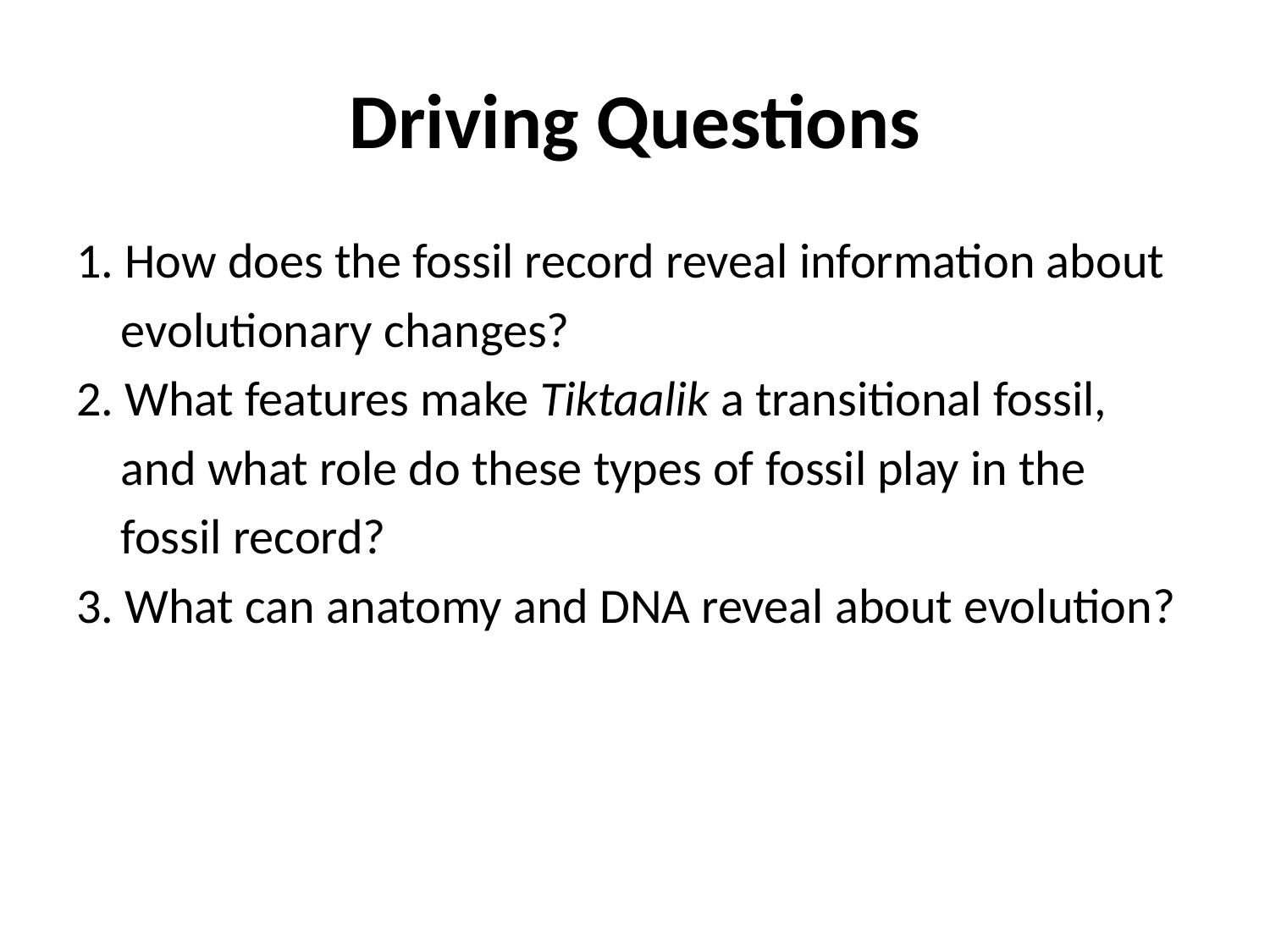

# Driving Questions
1. How does the fossil record reveal information about
    evolutionary changes?
2. What features make Tiktaalik a transitional fossil,
    and what role do these types of fossil play in the
    fossil record?
3. What can anatomy and DNA reveal about evolution?